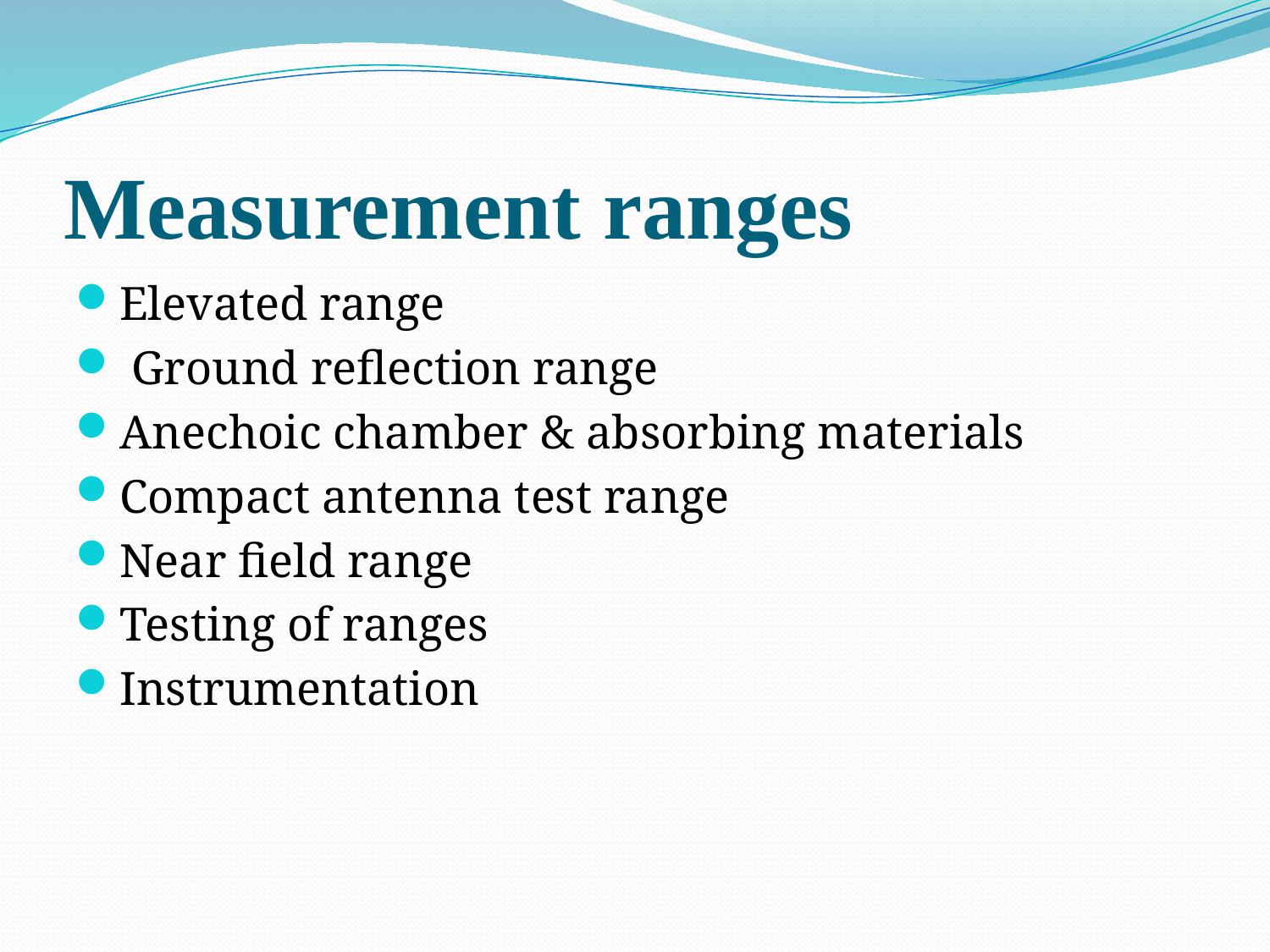

# Measurement ranges
Elevated range
 Ground reflection range
Anechoic chamber & absorbing materials
Compact antenna test range
Near field range
Testing of ranges
Instrumentation